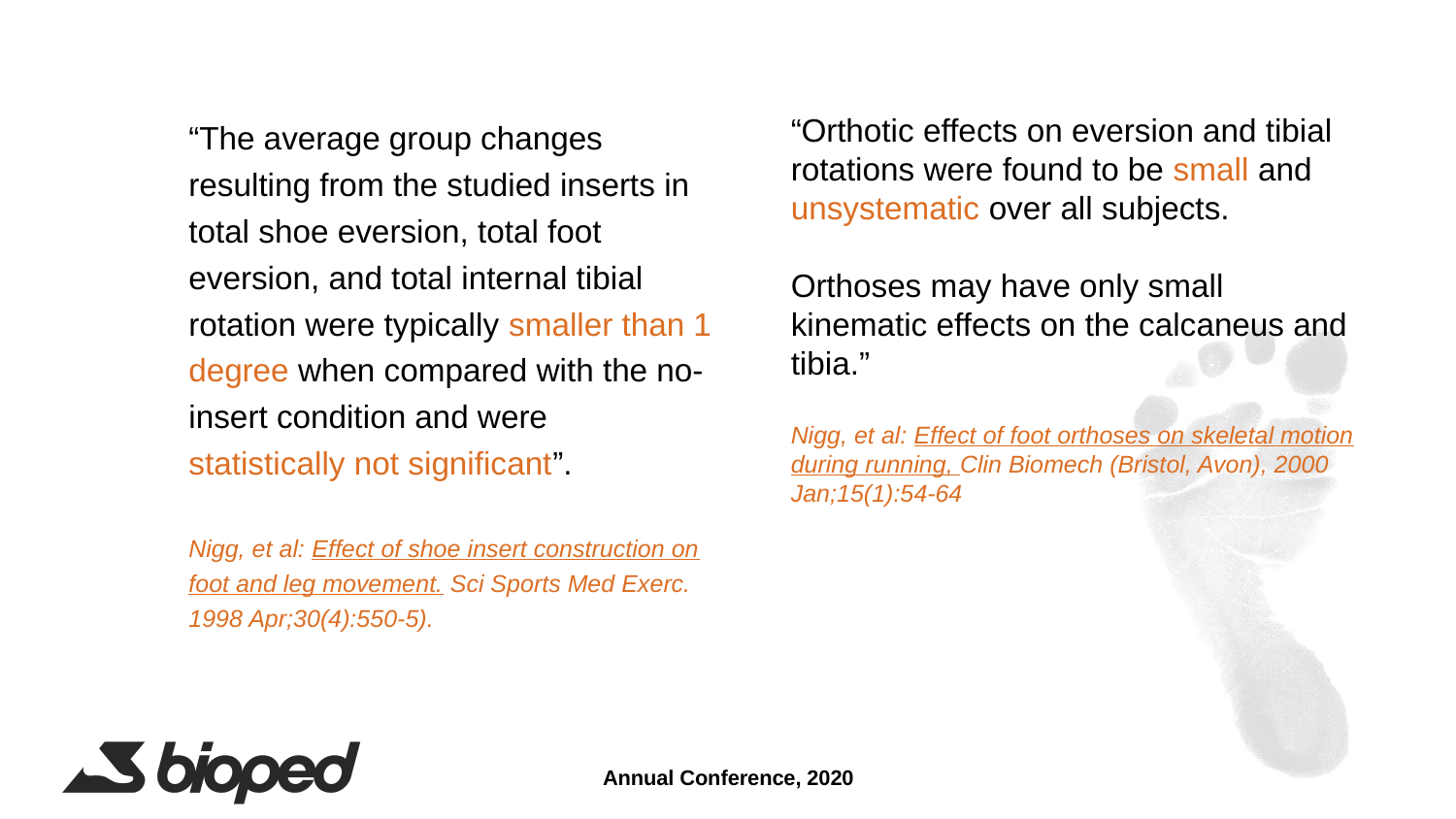

“The average group changes resulting from the studied inserts in total shoe eversion, total foot eversion, and total internal tibial rotation were typically smaller than 1 degree when compared with the no-insert condition and were statistically not significant”.

Nigg, et al: Effect of shoe insert construction on foot and leg movement. Sci Sports Med Exerc. 1998 Apr;30(4):550-5).

“Orthotic effects on eversion and tibial rotations were found to be small and unsystematic over all subjects.

Orthoses may have only small kinematic effects on the calcaneus and tibia.”

Nigg, et al: Effect of foot orthoses on skeletal motion during running, Clin Biomech (Bristol, Avon), 2000 Jan;15(1):54-64